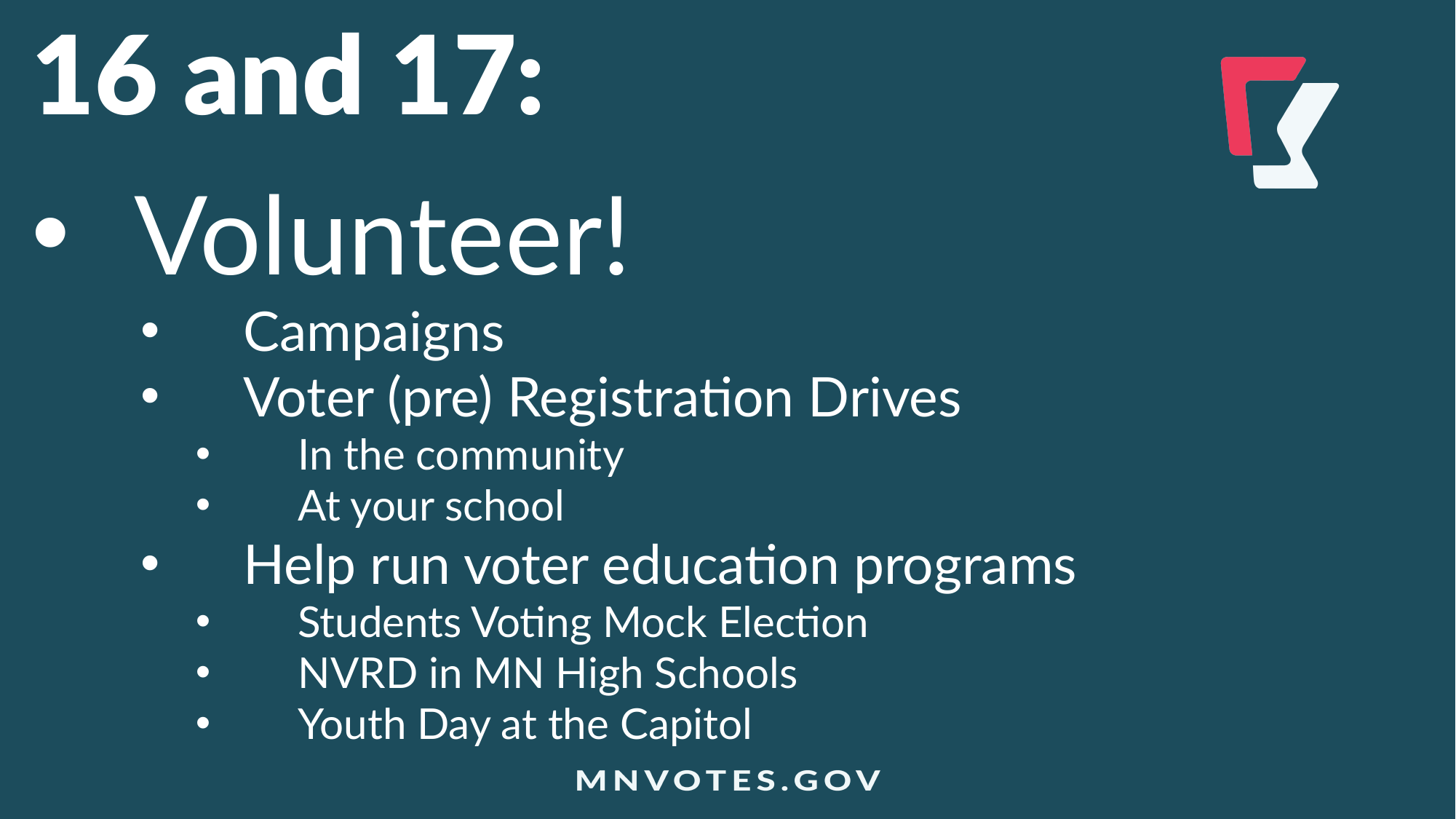

16 and 17:

Volunteer!
Campaigns
Voter (pre) Registration Drives
In the community
At your school
Help run voter education programs
Students Voting Mock Election
NVRD in MN High Schools
Youth Day at the Capitol